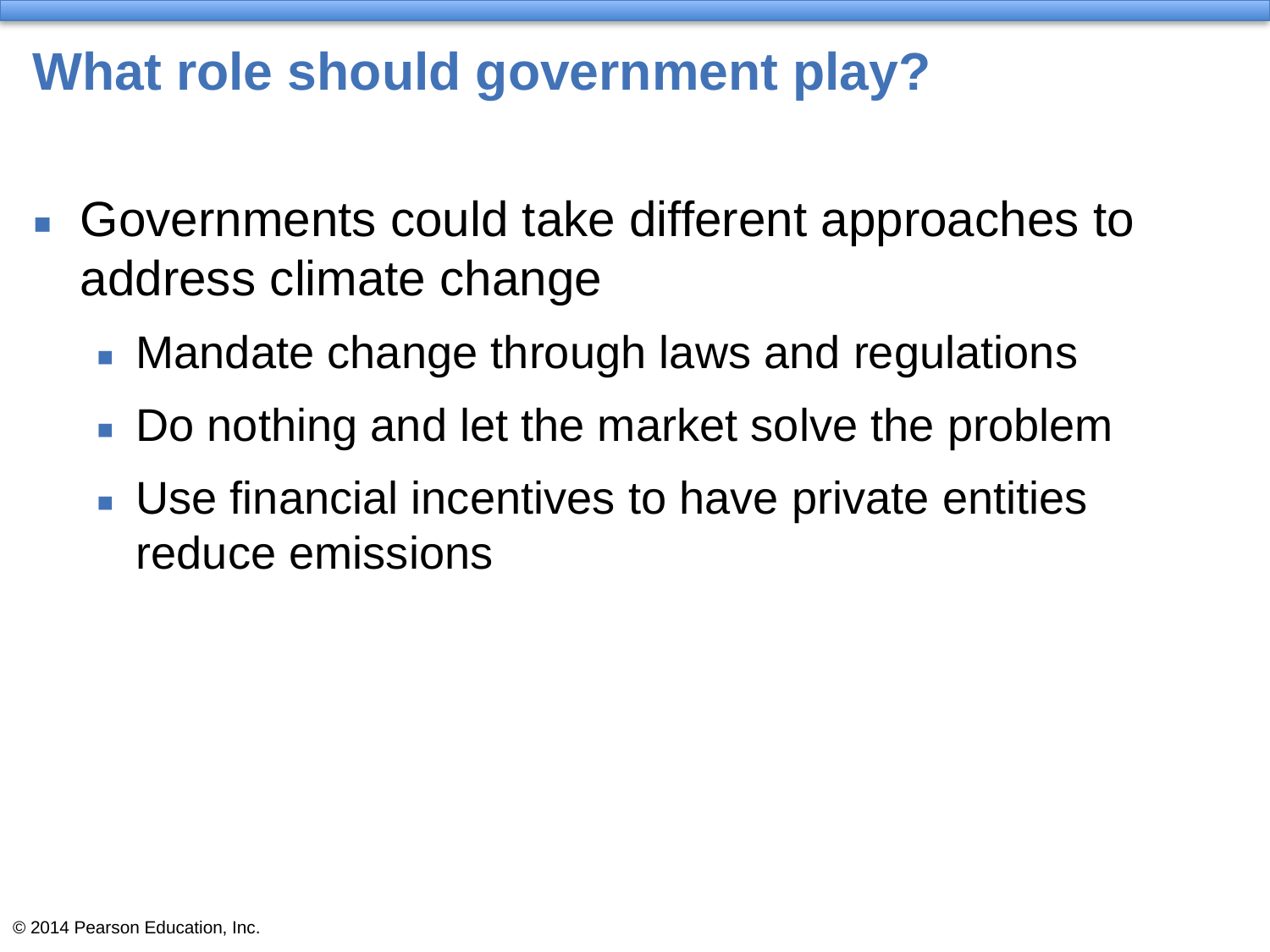

# What role should government play?
Governments could take different approaches to address climate change
Mandate change through laws and regulations
Do nothing and let the market solve the problem
Use financial incentives to have private entities reduce emissions